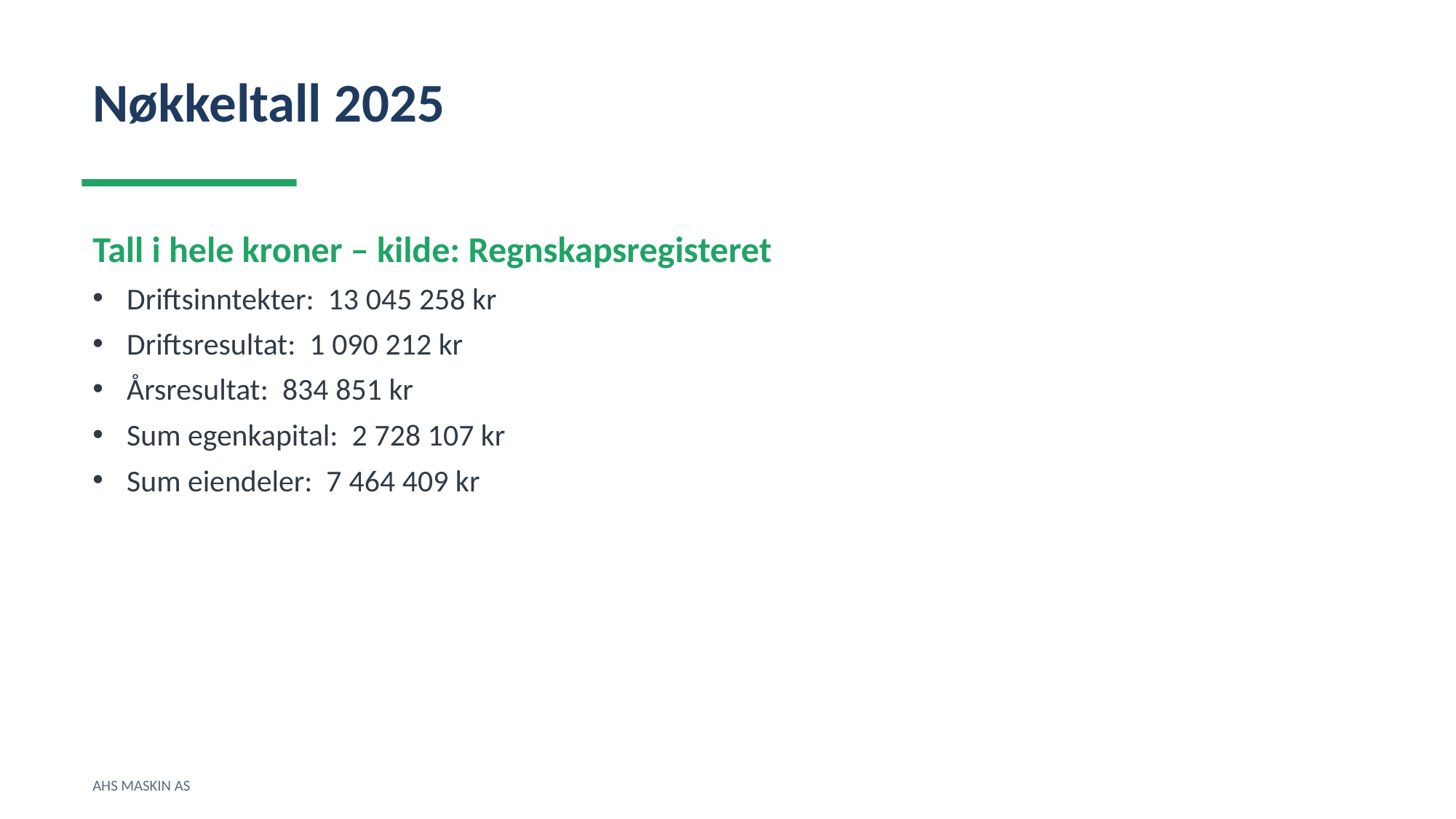

Nøkkeltall 2025

Tall i hele kroner – kilde: Regnskapsregisteret
Driftsinntekter:  13 045 258 kr
Driftsresultat:  1 090 212 kr
Årsresultat:  834 851 kr
Sum egenkapital:  2 728 107 kr
Sum eiendeler:  7 464 409 kr
AHS MASKIN AS